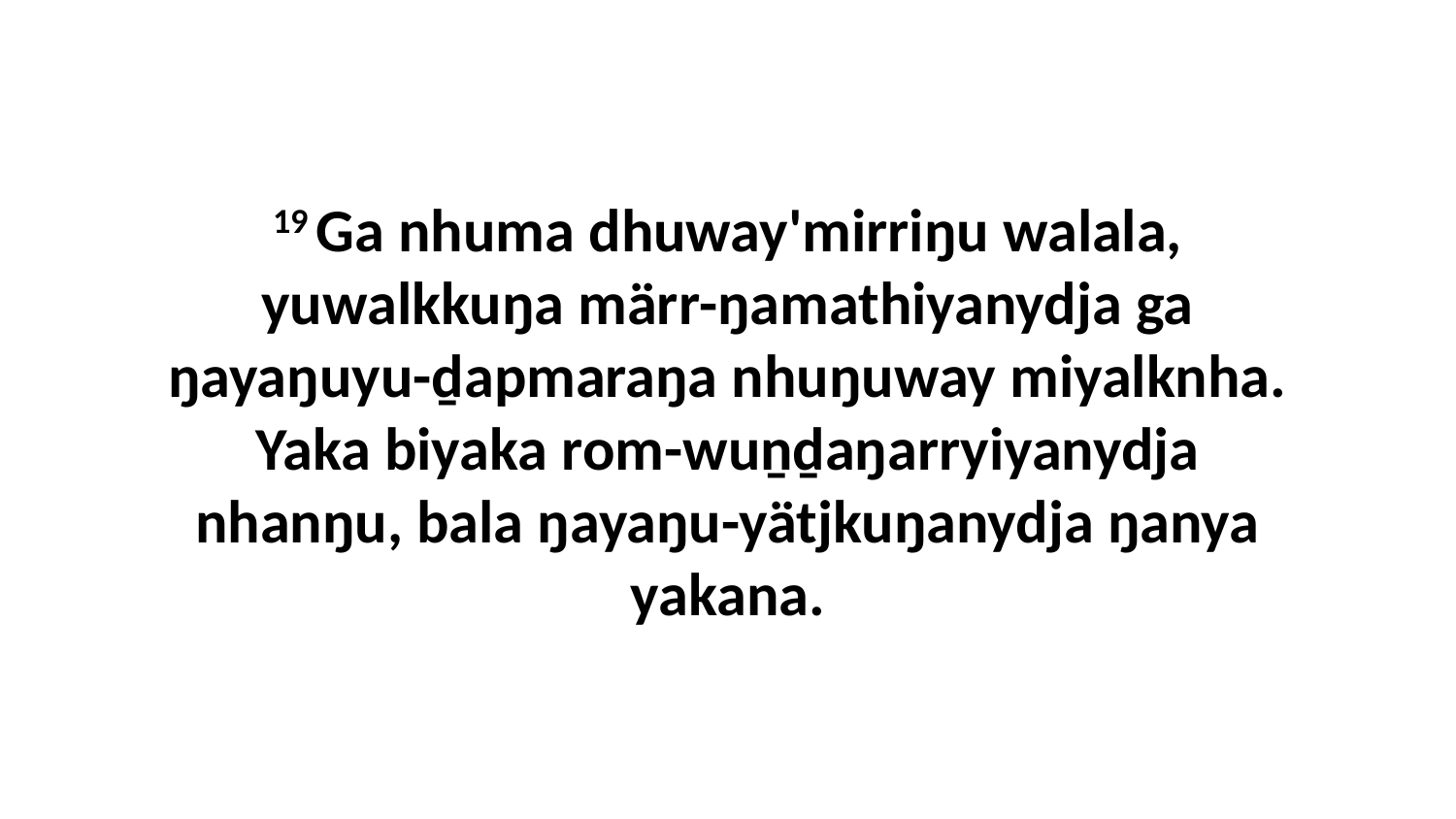

19 Ga nhuma dhuway'mirriŋu walala, yuwalkkuŋa märr-ŋamathiyanydja ga ŋayaŋuyu-ḏapmaraŋa nhuŋuway miyalknha. Yaka biyaka rom-wuṉḏaŋarryiyanydja nhanŋu, bala ŋayaŋu-yätjkuŋanydja ŋanya yakana.